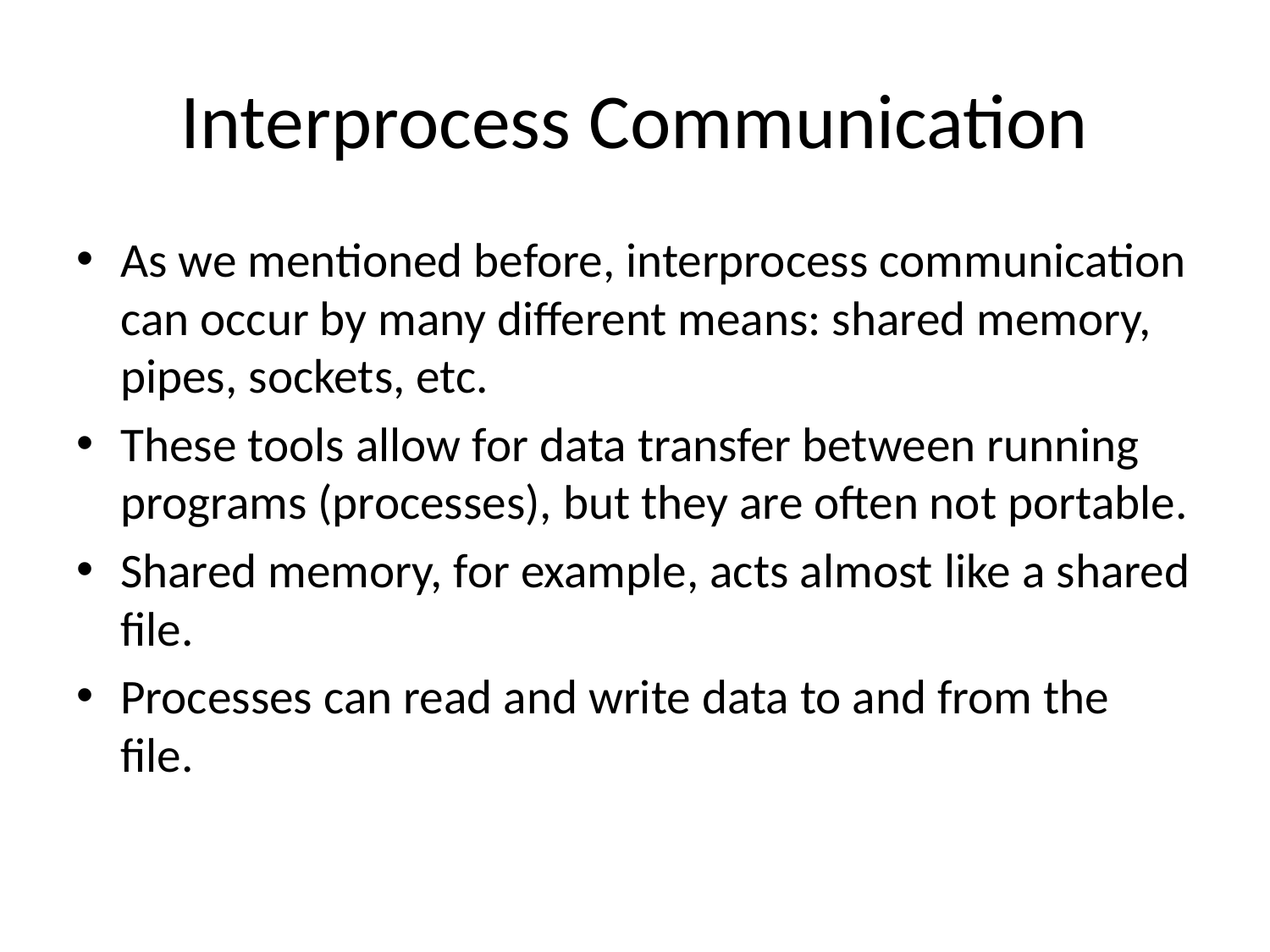

# Interprocess Communication
As we mentioned before, interprocess communication can occur by many different means: shared memory, pipes, sockets, etc.
These tools allow for data transfer between running programs (processes), but they are often not portable.
Shared memory, for example, acts almost like a shared file.
Processes can read and write data to and from the file.